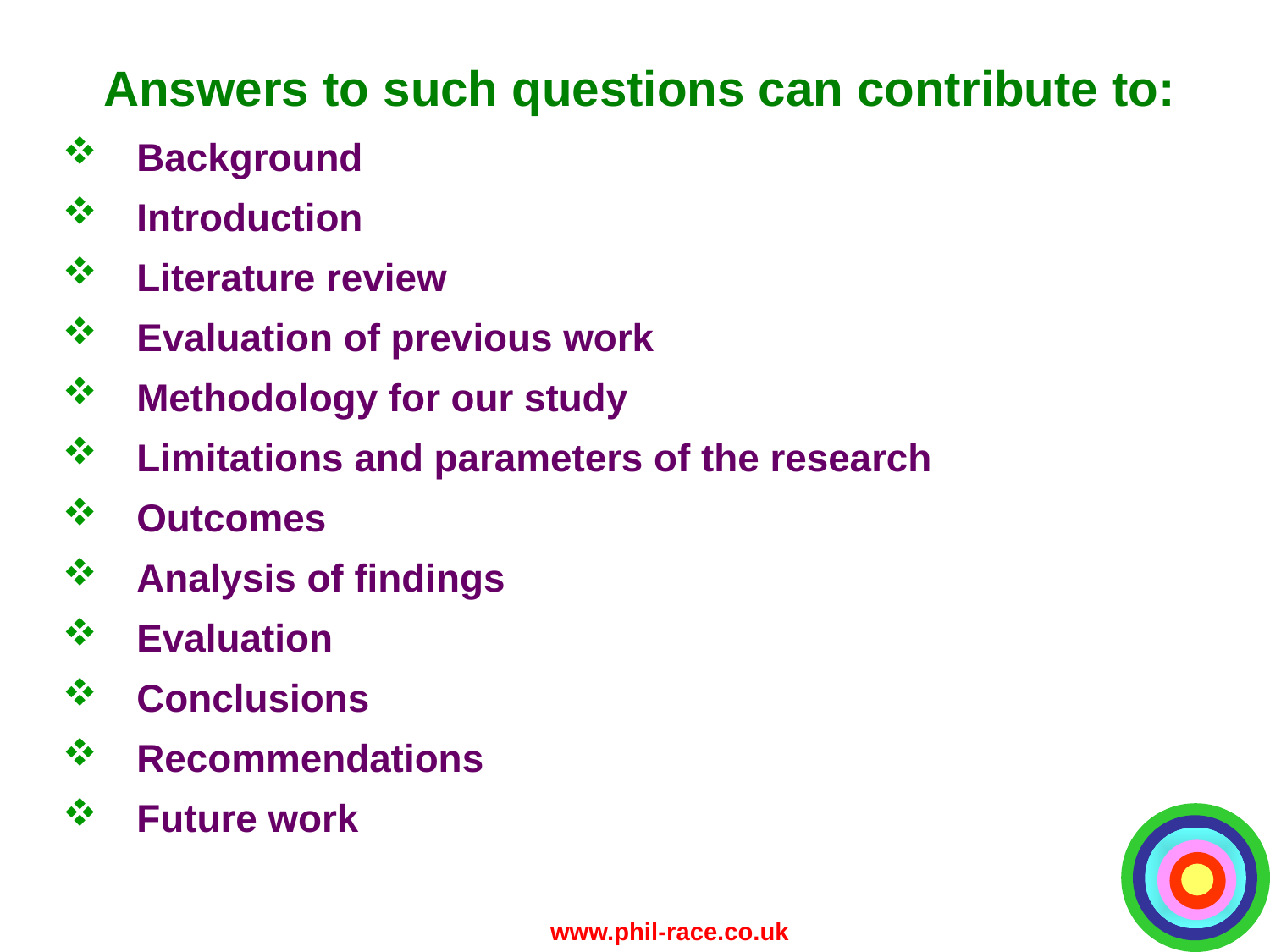

# Answers to such questions can contribute to:
Background
Introduction
Literature review
Evaluation of previous work
Methodology for our study
Limitations and parameters of the research
Outcomes
Analysis of findings
Evaluation
Conclusions
Recommendations
Future work